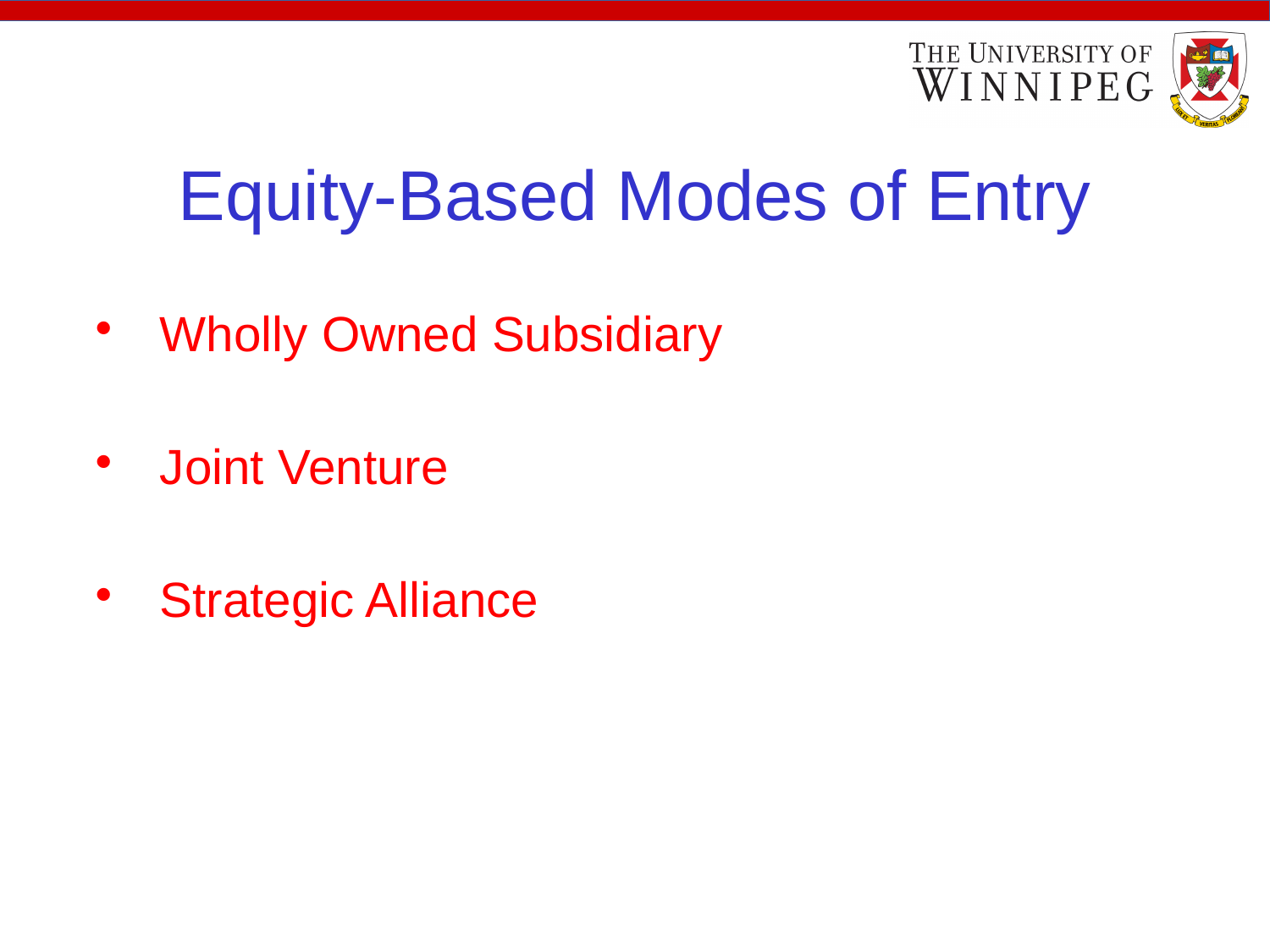

Equity-Based Modes of Entry
Wholly Owned Subsidiary

Joint Venture

Strategic Alliance